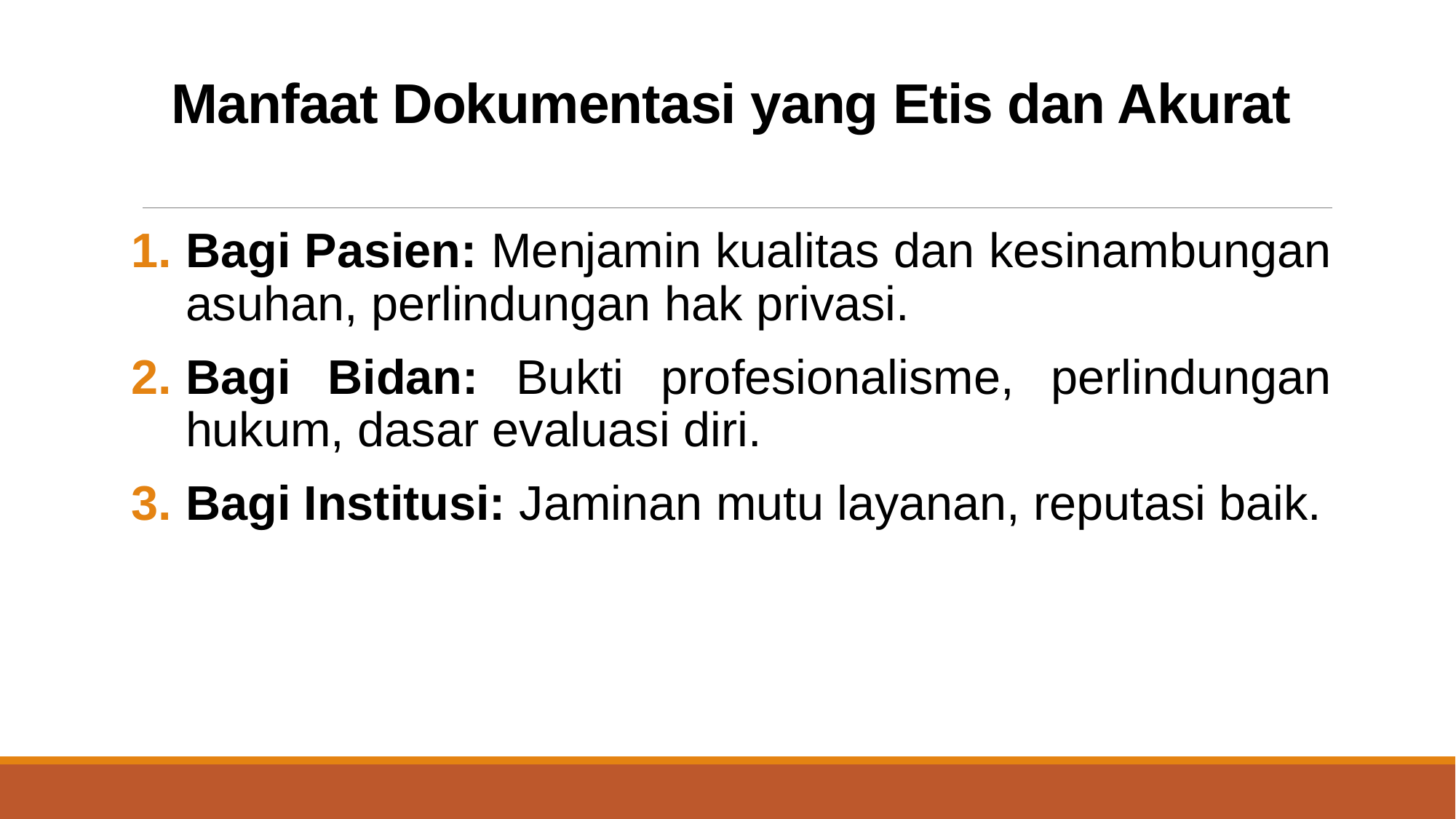

# Manfaat Dokumentasi yang Etis dan Akurat
Bagi Pasien: Menjamin kualitas dan kesinambungan asuhan, perlindungan hak privasi.
Bagi Bidan: Bukti profesionalisme, perlindungan hukum, dasar evaluasi diri.
Bagi Institusi: Jaminan mutu layanan, reputasi baik.